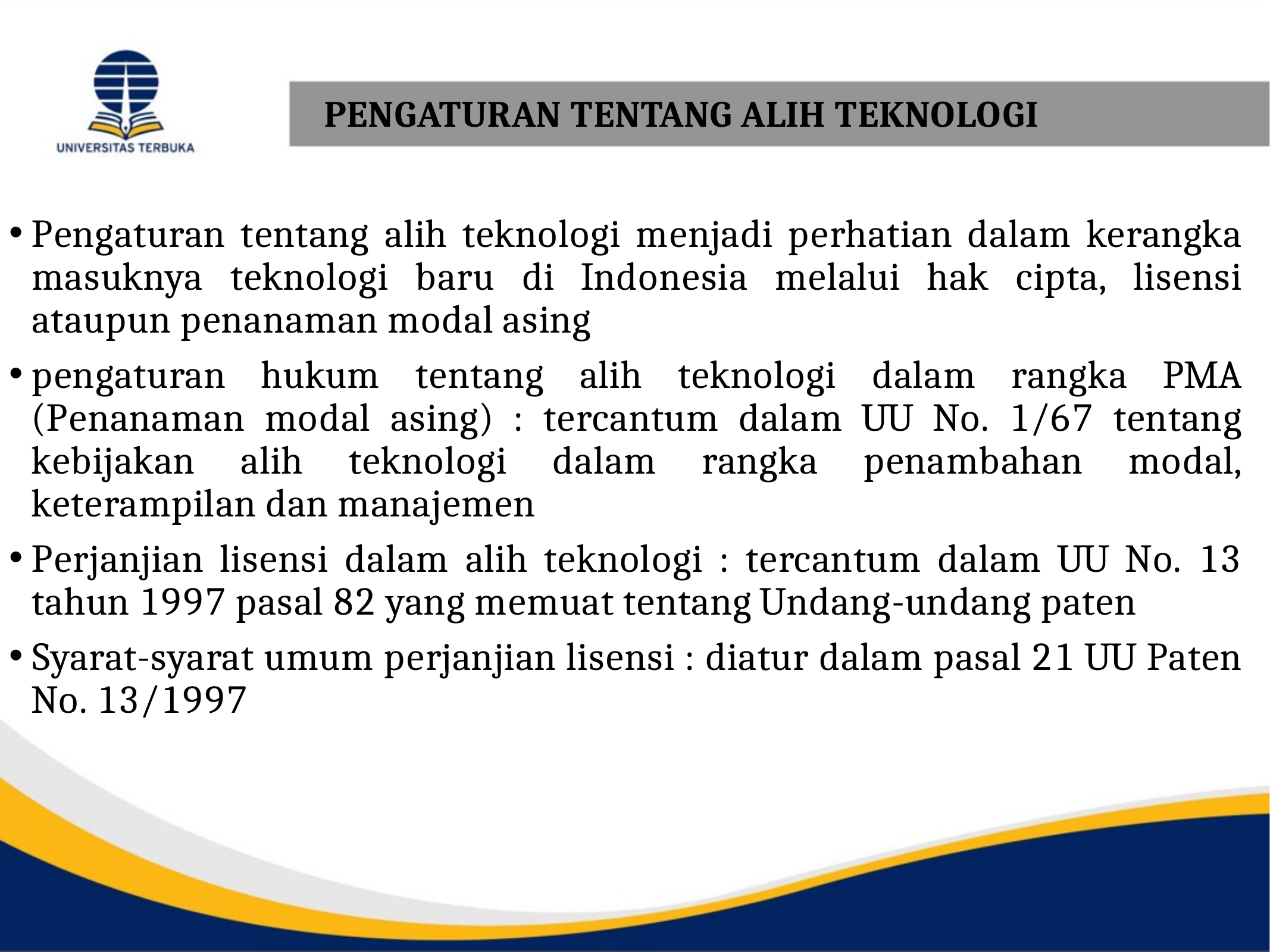

# PENGATURAN TENTANG ALIH TEKNOLOGI
Pengaturan tentang alih teknologi menjadi perhatian dalam kerangka masuknya teknologi baru di Indonesia melalui hak cipta, lisensi ataupun penanaman modal asing
pengaturan hukum tentang alih teknologi dalam rangka PMA (Penanaman modal asing) : tercantum dalam UU No. 1/67 tentang kebijakan alih teknologi dalam rangka penambahan modal, keterampilan dan manajemen
Perjanjian lisensi dalam alih teknologi : tercantum dalam UU No. 13 tahun 1997 pasal 82 yang memuat tentang Undang-undang paten
Syarat-syarat umum perjanjian lisensi : diatur dalam pasal 21 UU Paten No. 13/1997